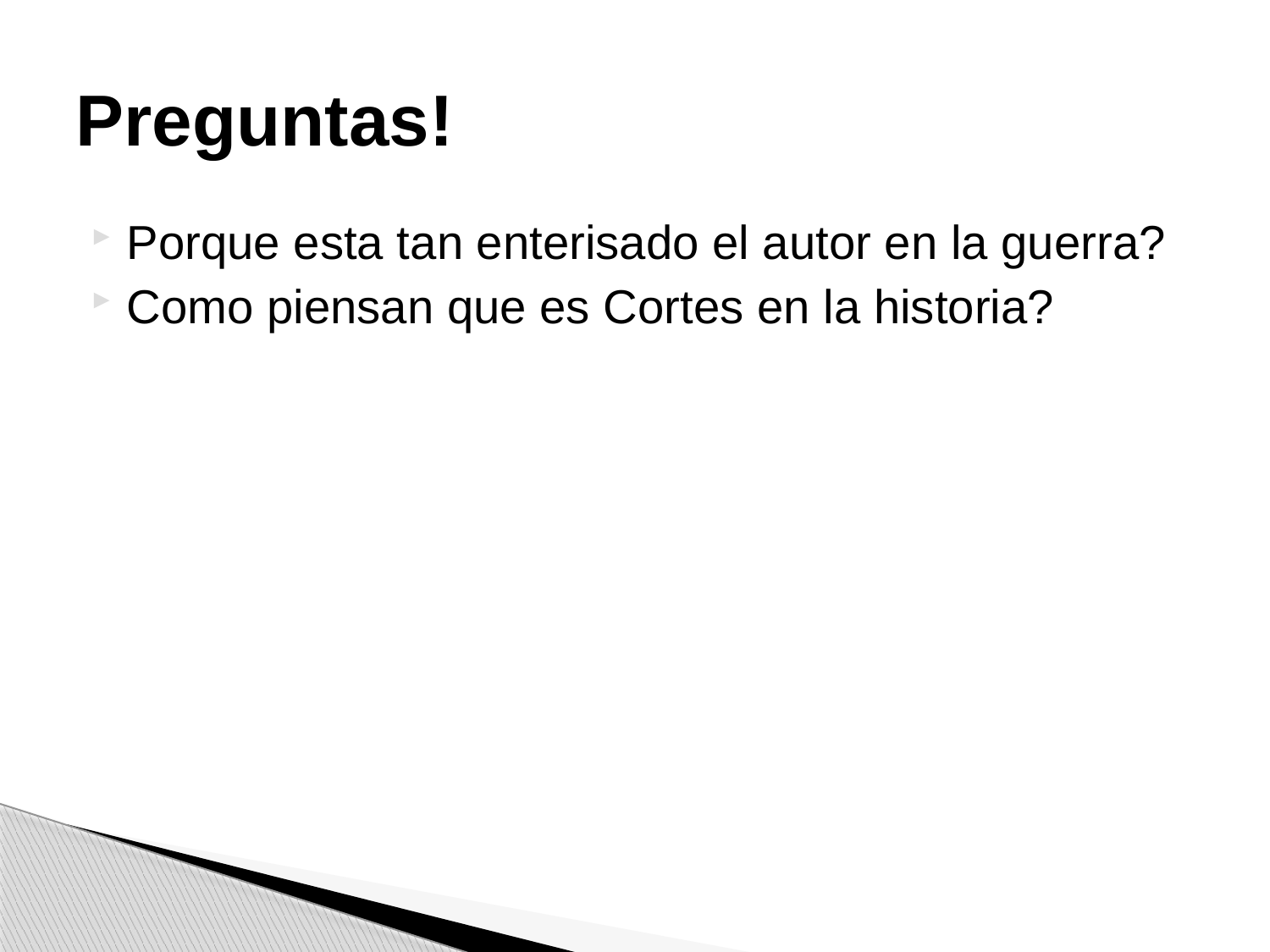

# Preguntas!
Porque esta tan enterisado el autor en la guerra?
Como piensan que es Cortes en la historia?